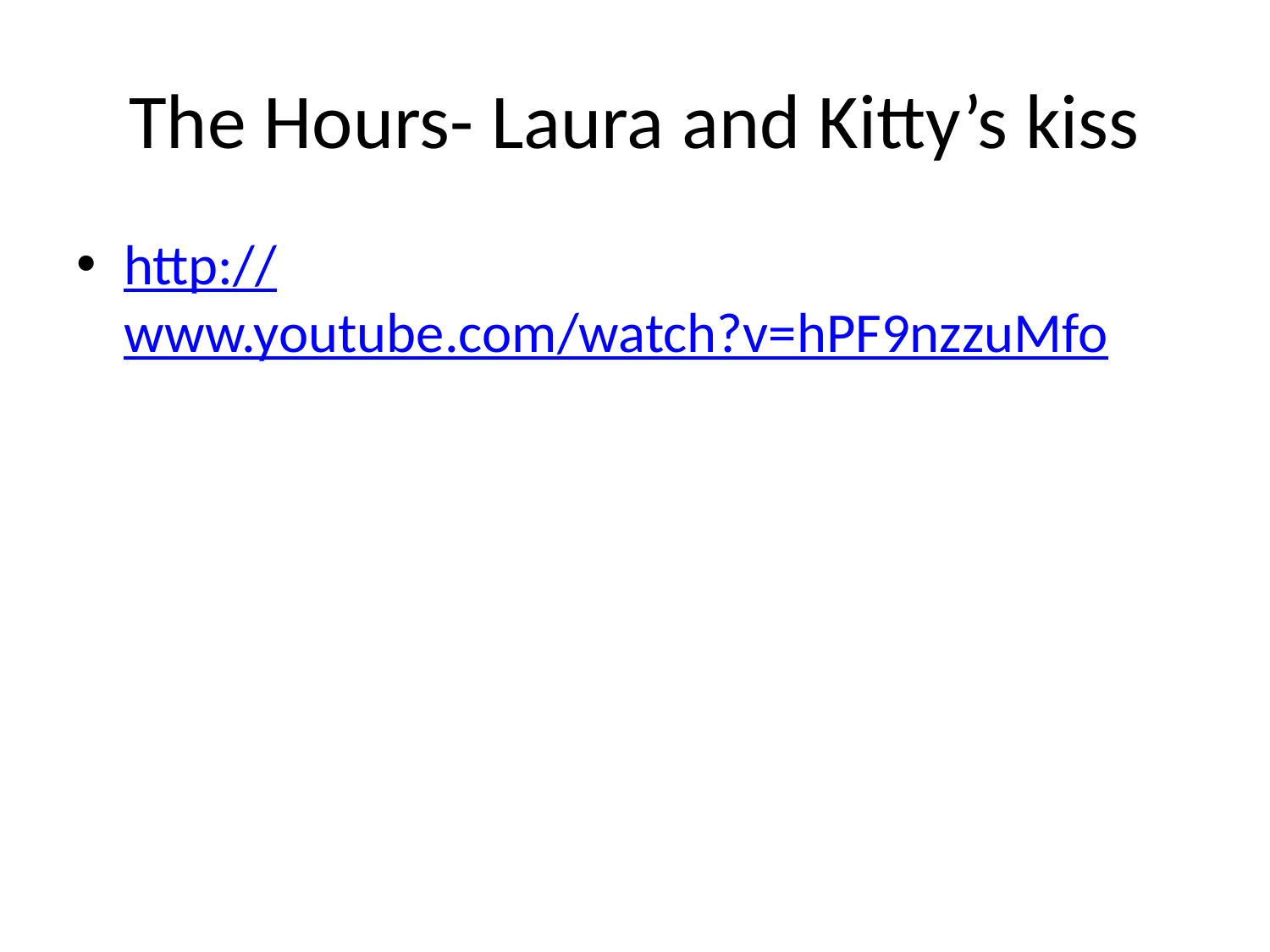

# The Hours- Laura and Kitty’s kiss
http://www.youtube.com/watch?v=hPF9nzzuMfo